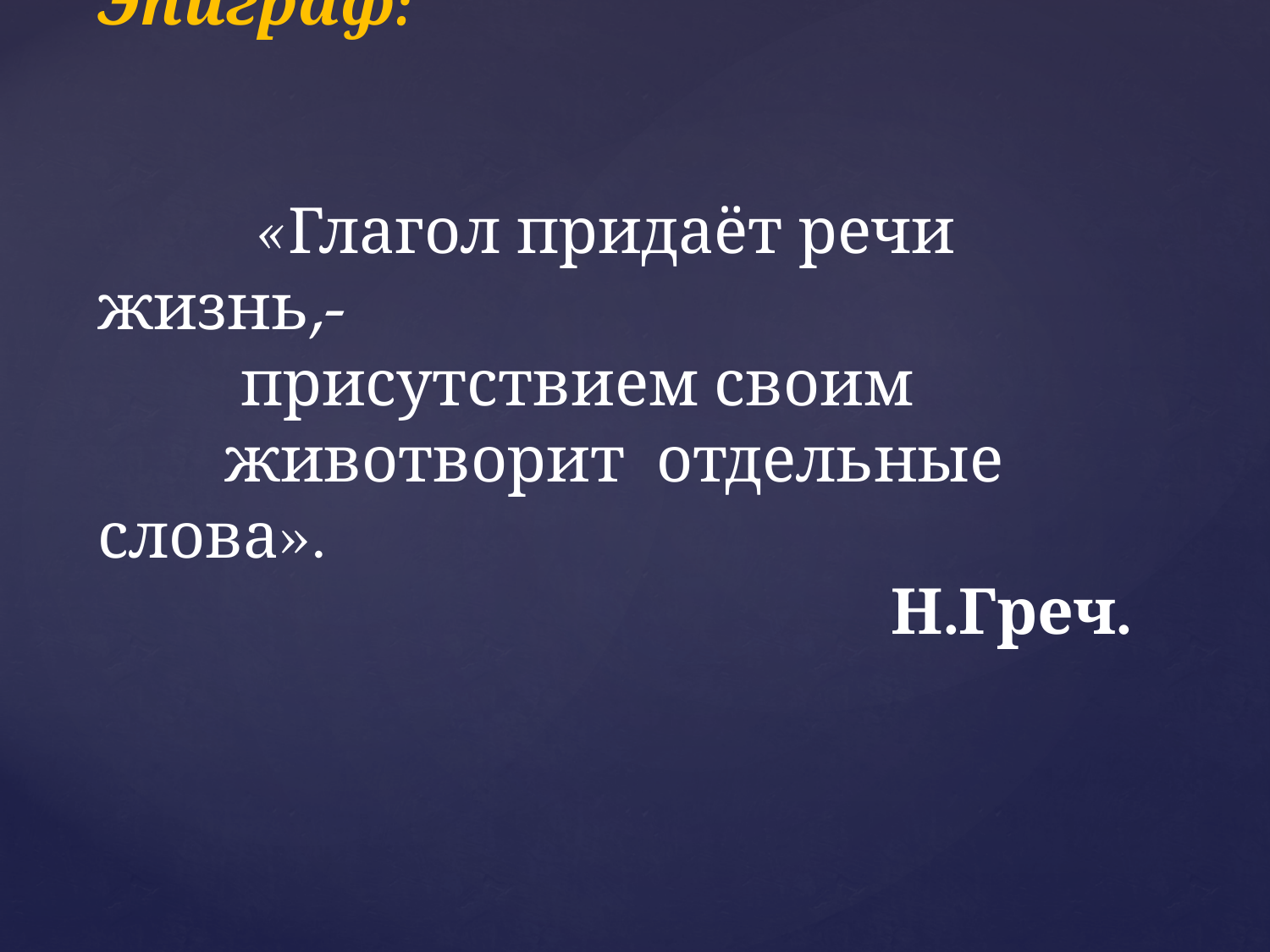

# Эпиграф: «Глагол придаёт речи жизнь,- присутствием своим животворит  отдельные слова». Н.Греч.